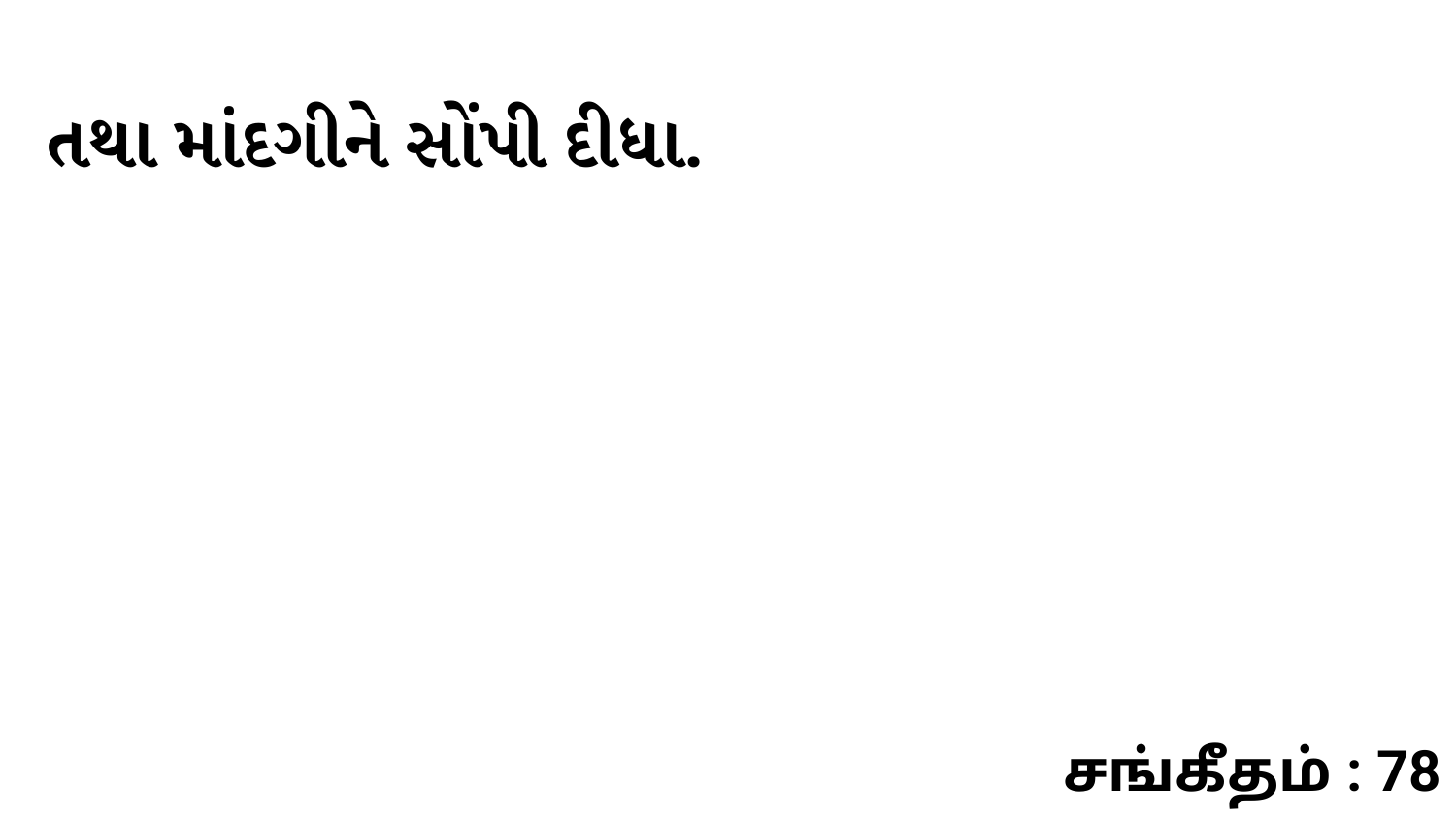

તથા માંદગીને સોંપી દીધા.
சங்கீதம் : 78